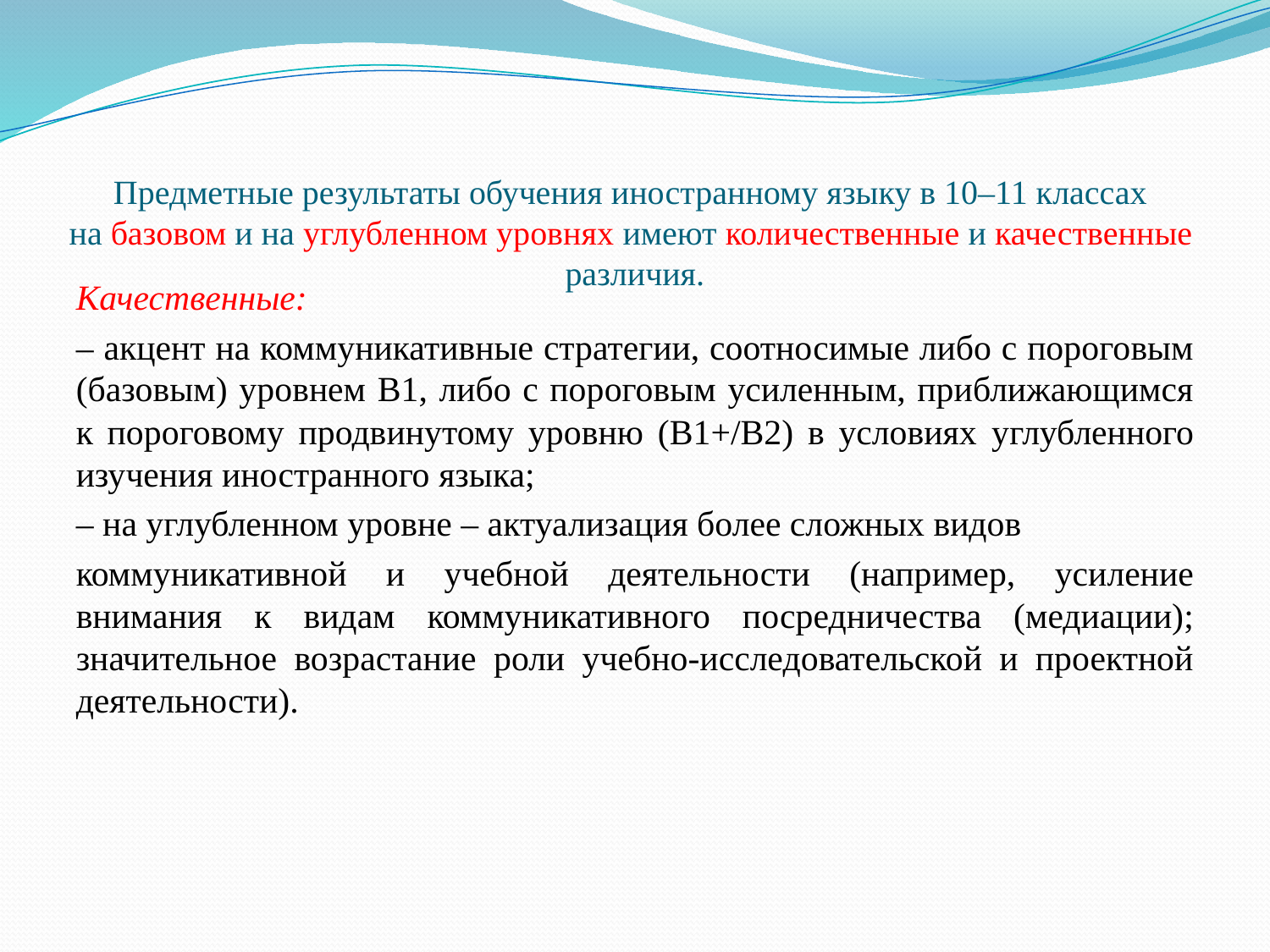

# Предметные результаты обучения иностранному языку в 10–11 классах на базовом и на углубленном уровнях имеют количественные и качественные различия.
Качественные:
– акцент на коммуникативные стратегии, соотносимые либо с пороговым (базовым) уровнем В1, либо с пороговым усиленным, приближающимся к пороговому продвинутому уровню (В1+/В2) в условиях углубленного изучения иностранного языка;
– на углубленном уровне – актуализация более сложных видов
коммуникативной и учебной деятельности (например, усиление внимания к видам коммуникативного посредничества (медиации); значительное возрастание роли учебно-исследовательской и проектной деятельности).